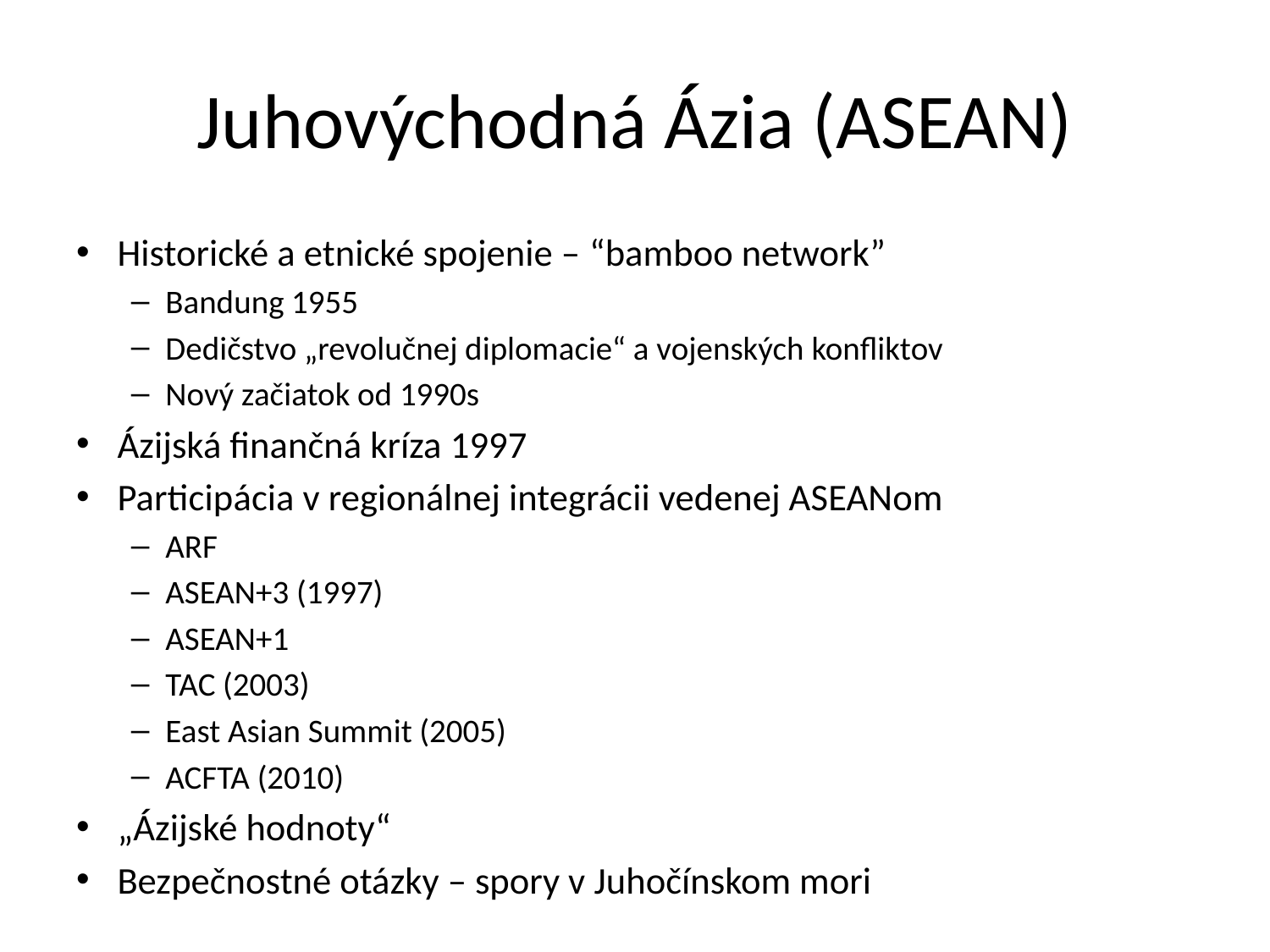

# Juhovýchodná Ázia (ASEAN)
Historické a etnické spojenie – “bamboo network”
Bandung 1955
Dedičstvo „revolučnej diplomacie“ a vojenských konfliktov
Nový začiatok od 1990s
Ázijská finančná kríza 1997
Participácia v regionálnej integrácii vedenej ASEANom
ARF
ASEAN+3 (1997)
ASEAN+1
TAC (2003)
East Asian Summit (2005)
ACFTA (2010)
„Ázijské hodnoty“
Bezpečnostné otázky – spory v Juhočínskom mori